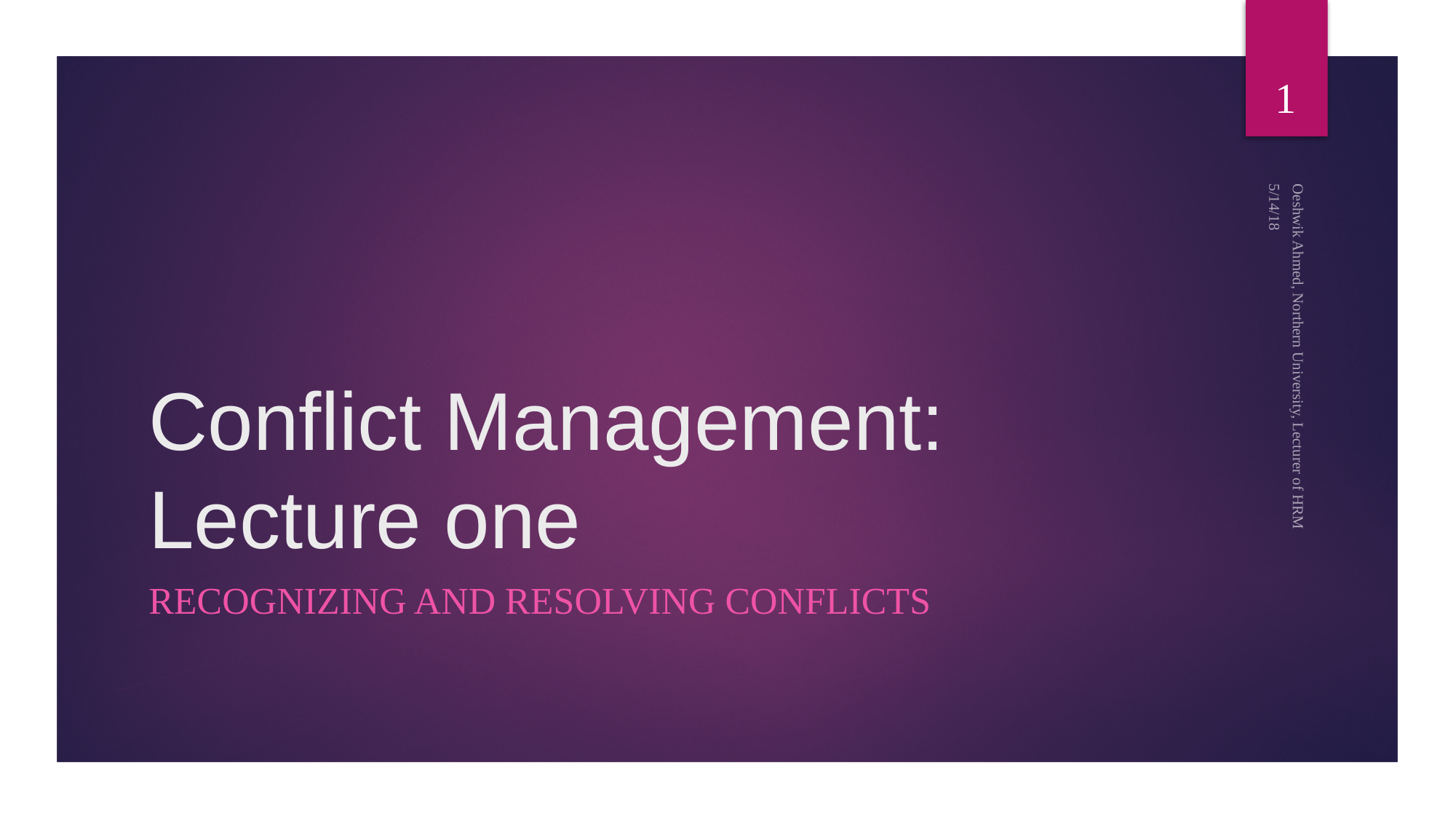

1
5/14/18
# Conflict Management: Lecture one
Oeshwik Ahmed, Northern University, Lecturer of HRM
Recognizing and Resolving Conflicts